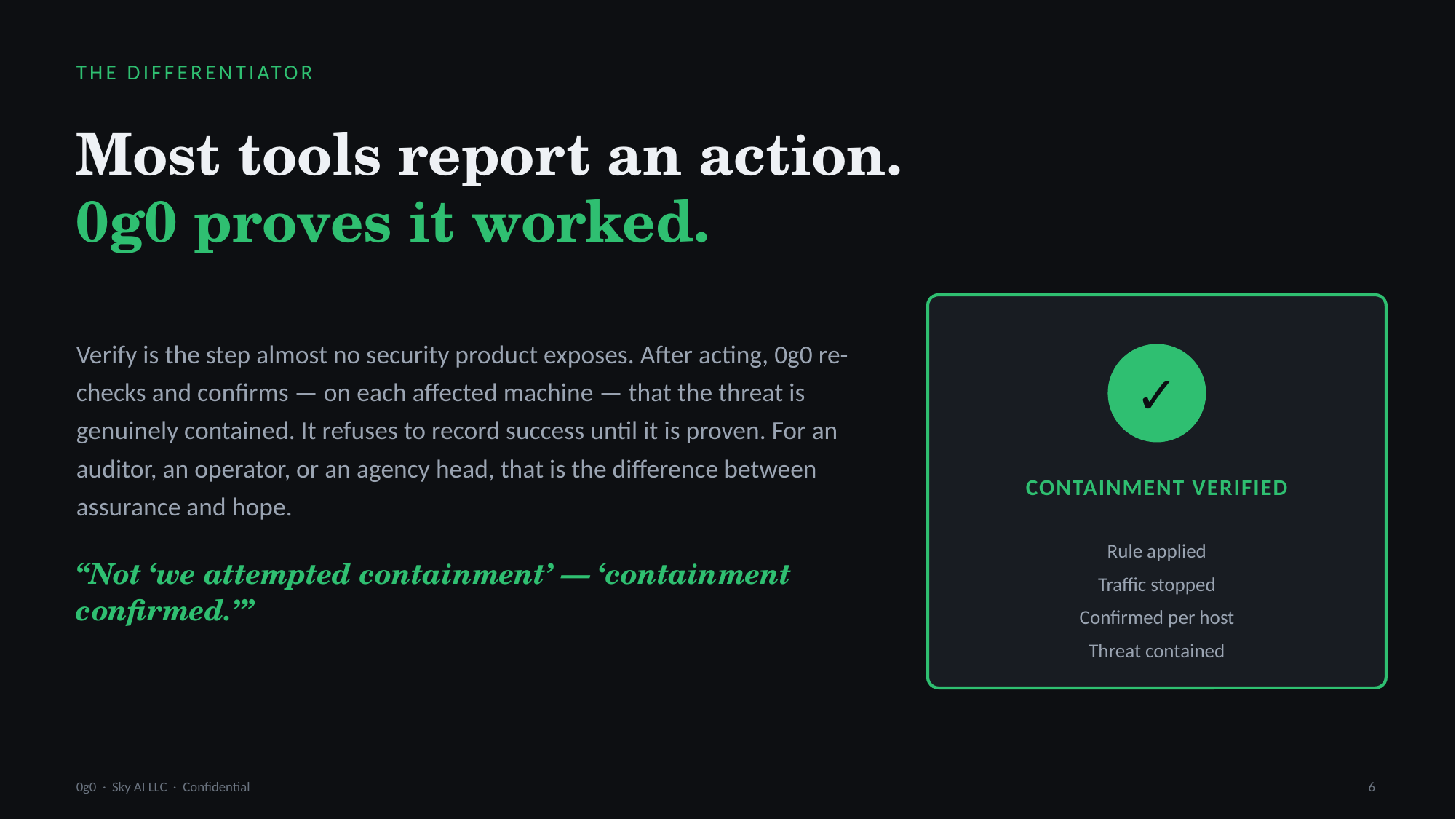

THE DIFFERENTIATOR
Most tools report an action.
0g0 proves it worked.

Verify is the step almost no security product exposes. After acting, 0g0 re-checks and confirms — on each affected machine — that the threat is genuinely contained. It refuses to record success until it is proven. For an auditor, an operator, or an agency head, that is the difference between assurance and hope.

✓
CONTAINMENT VERIFIED
Rule applied
Traffic stopped
Confirmed per host
Threat contained
“Not ‘we attempted containment’ — ‘containment confirmed.’”
0g0  ·  Sky AI LLC  ·  Confidential
6